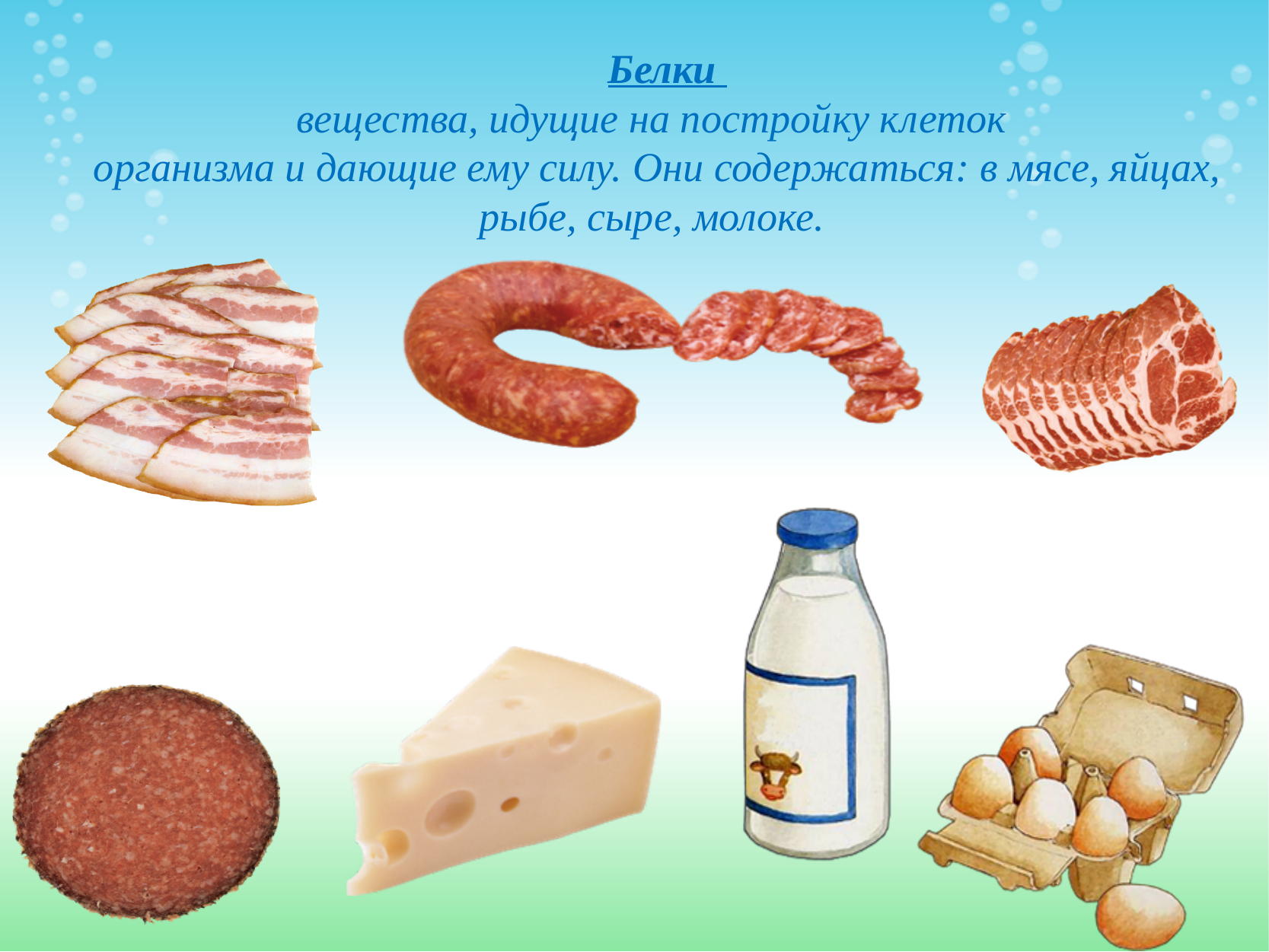

Белки
вещества, идущие на постройку клеток
организма и дающие ему силу. Они содержаться: в мясе, яйцах, рыбе, сыре, молоке.